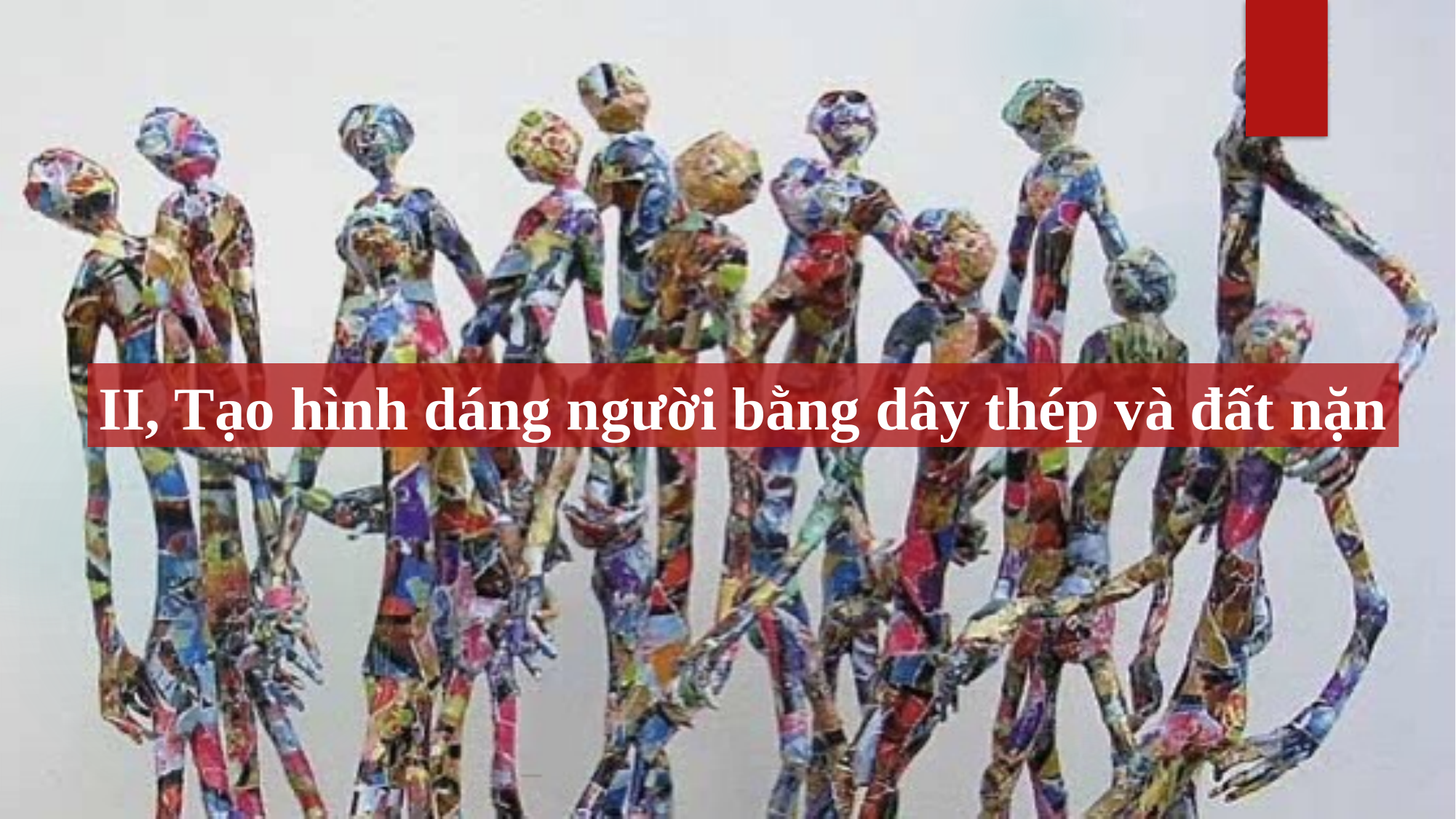

II, Tạo hình dáng người bằng dây thép và đất nặn